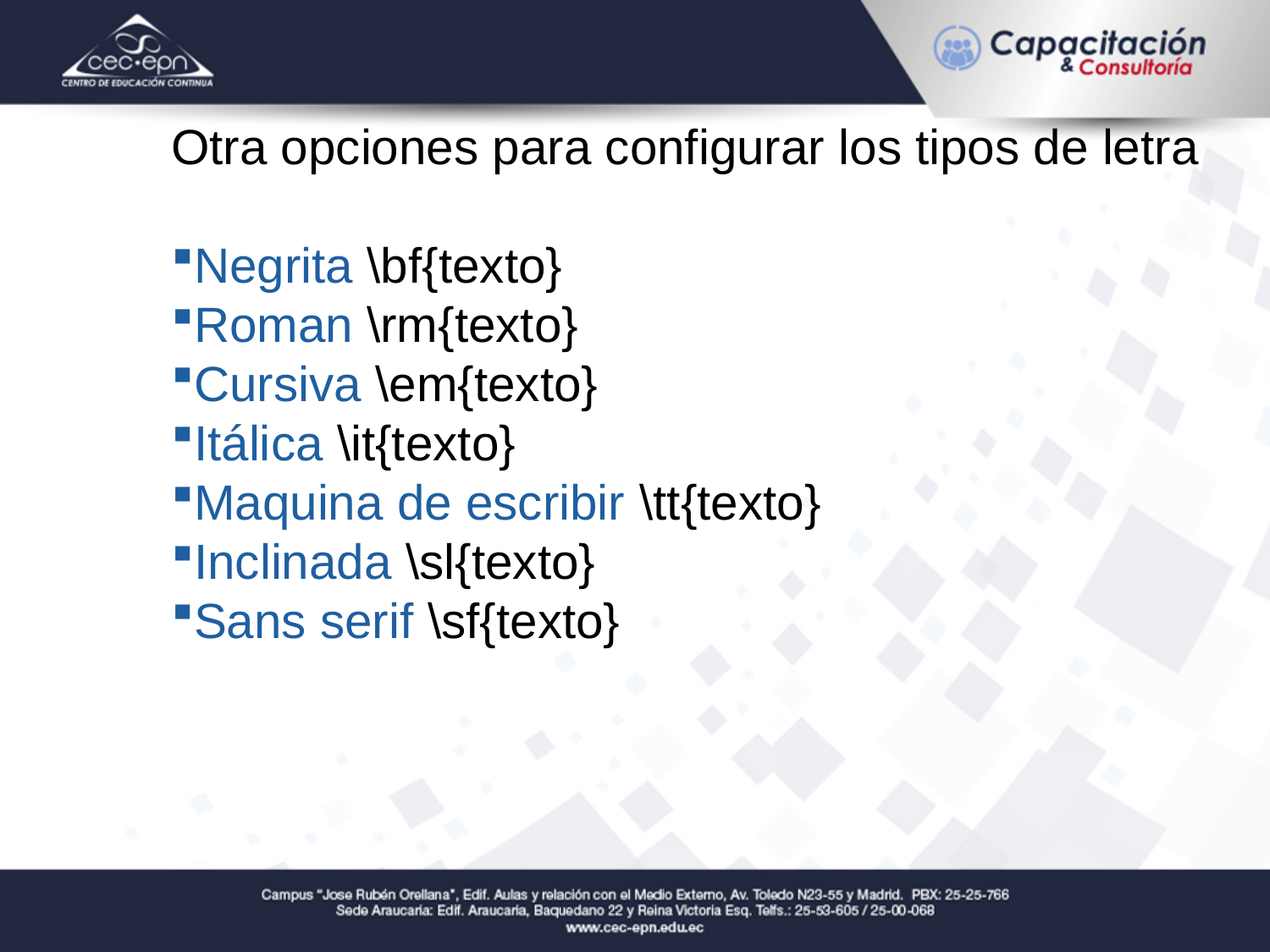

Otra opciones para configurar los tipos de letra

Negrita \bf{texto}
Roman \rm{texto}
Cursiva \em{texto}
Itálica \it{texto}
Maquina de escribir \tt{texto}
Inclinada \sl{texto}
Sans serif \sf{texto}